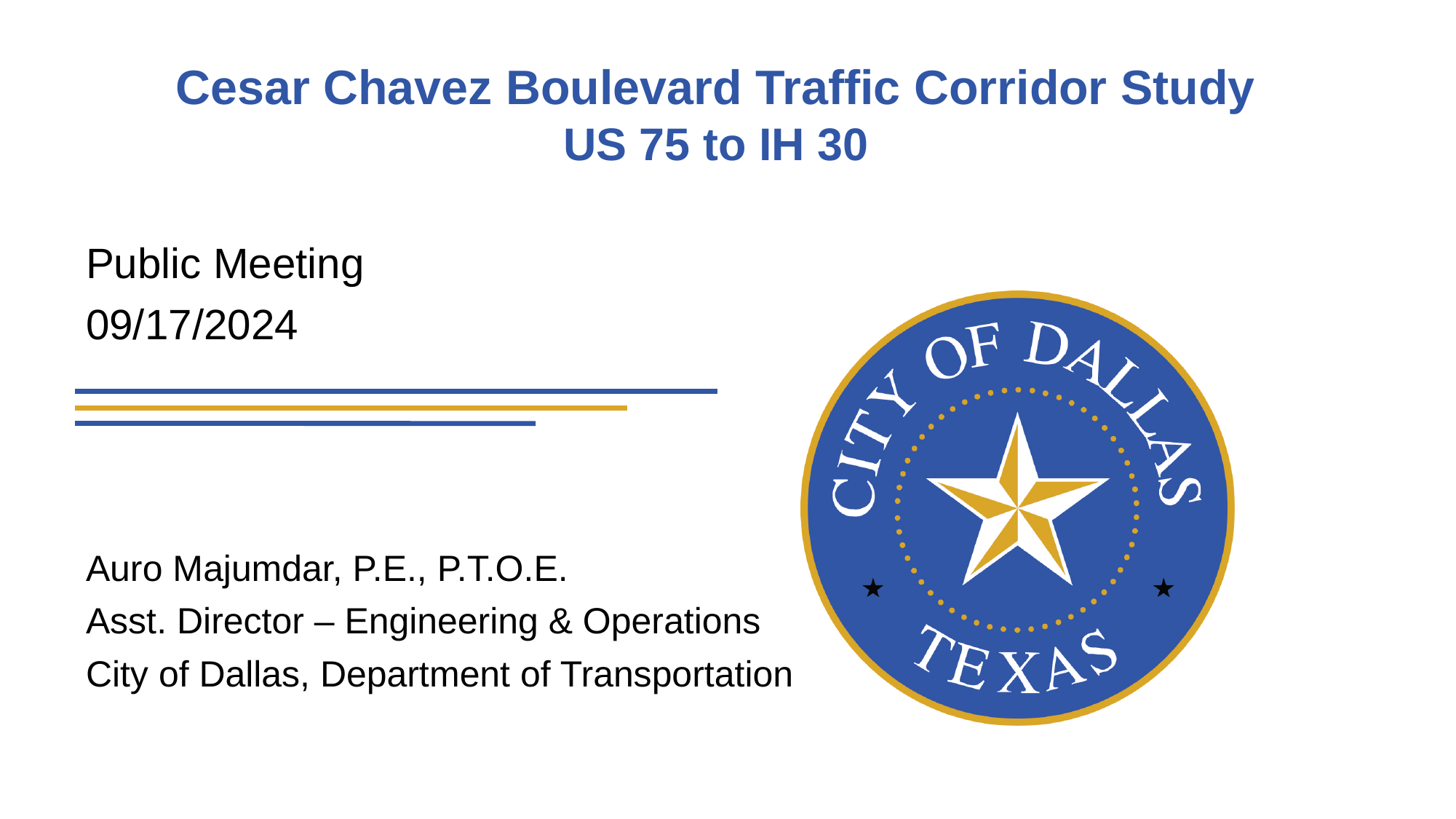

Cesar Chavez Boulevard Traffic Corridor Study
US 75 to IH 30
Public Meeting
09/17/2024
Auro Majumdar, P.E., P.T.O.E.
Asst. Director – Engineering & Operations
City of Dallas, Department of Transportation